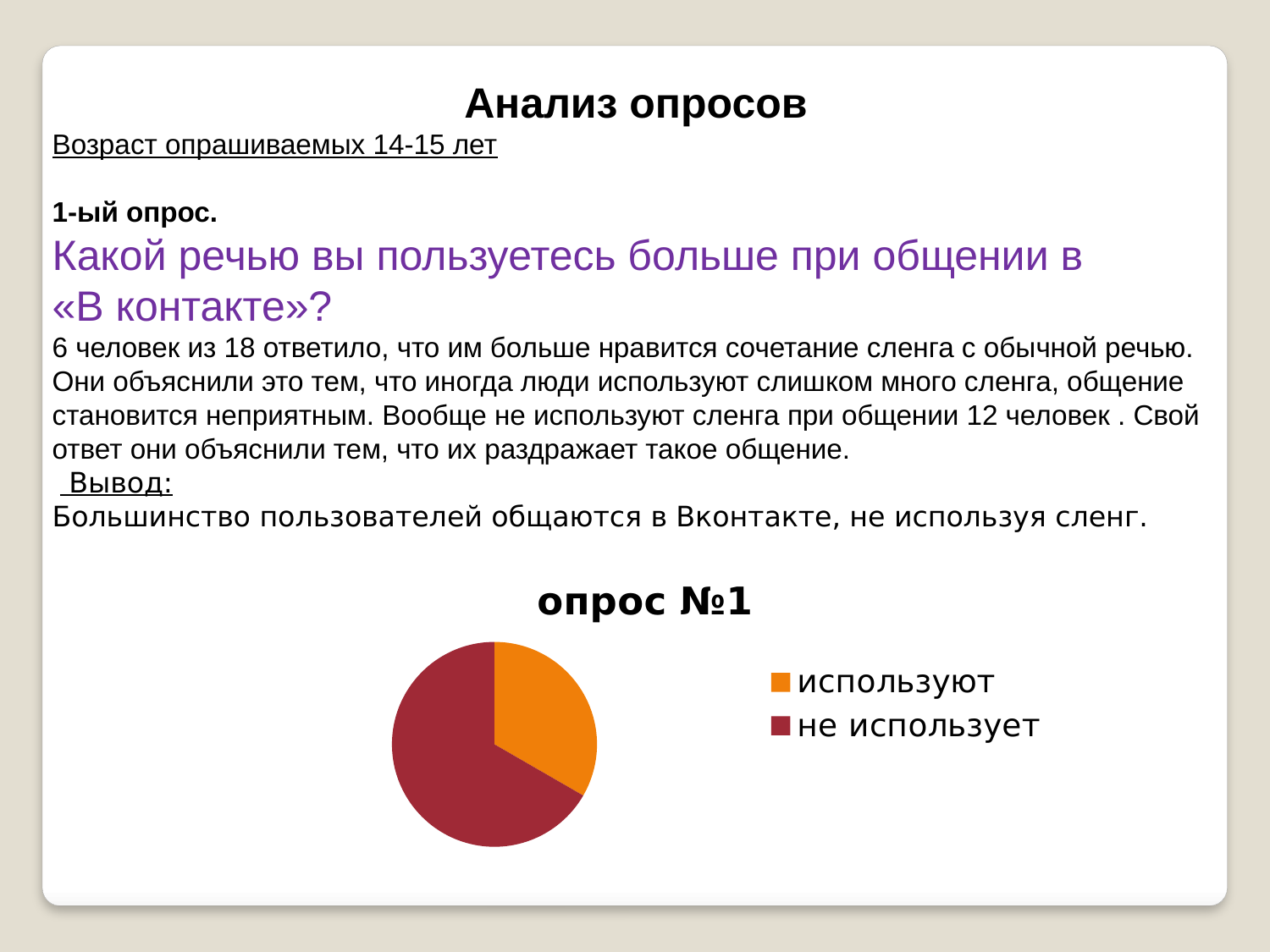

Анализ опросов
Возраст опрашиваемых 14-15 лет

1-ый опрос.
Какой речью вы пользуетесь больше при общении в
«В контакте»?
6 человек из 18 ответило, что им больше нравится сочетание сленга с обычной речью. Они объяснили это тем, что иногда люди используют слишком много сленга, общение становится неприятным. Вообще не используют сленга при общении 12 человек . Свой ответ они объяснили тем, что их раздражает такое общение.
  Вывод:
Большинство пользователей общаются в Вконтакте, не используя сленг.

### Chart:

| Category | опрос №1 |
|---|---|
| используют | 6.0 |
| не использует | 12.0 |